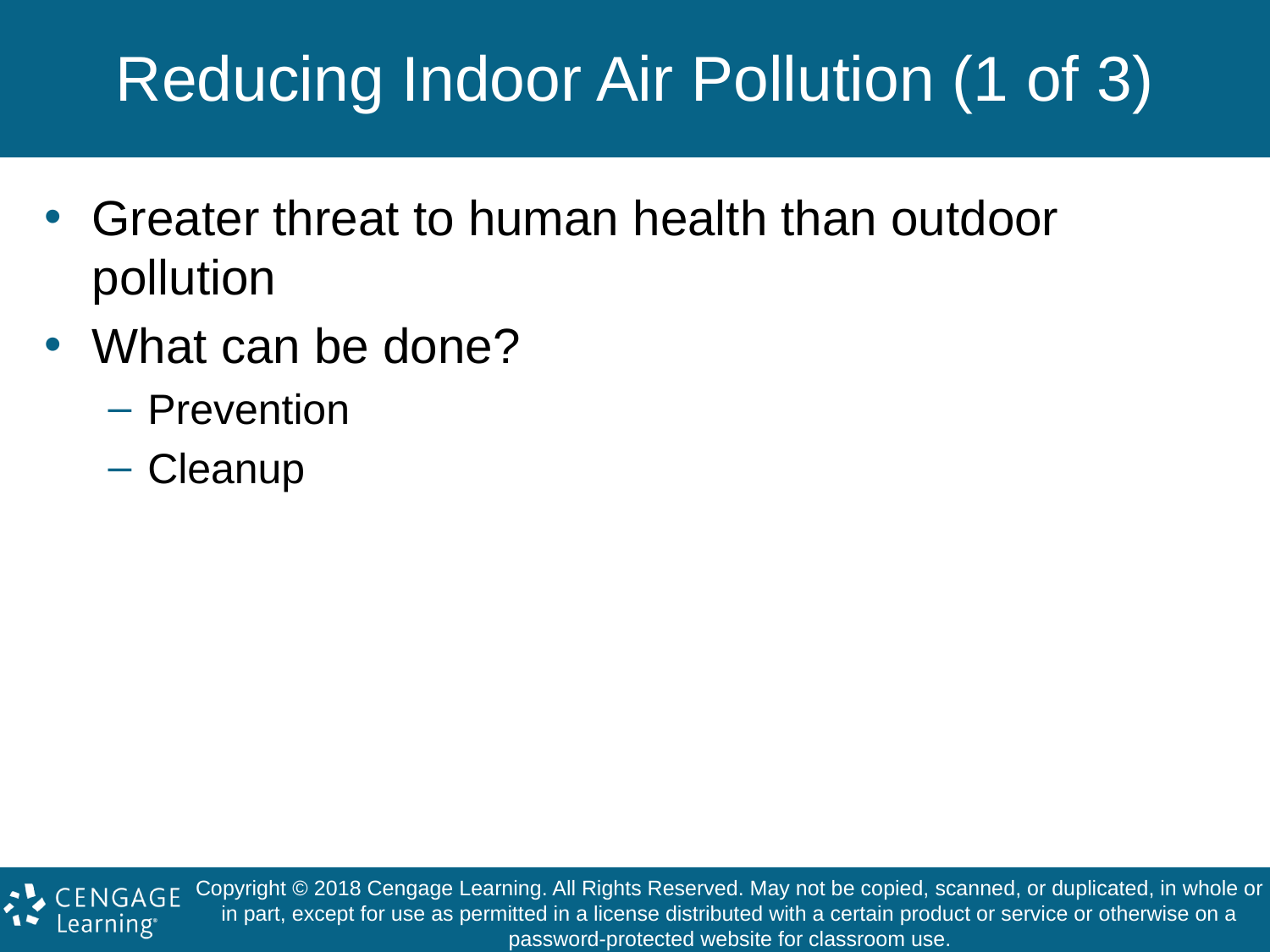

# Reducing Indoor Air Pollution (1 of 3)
Greater threat to human health than outdoor pollution
What can be done?
Prevention
Cleanup